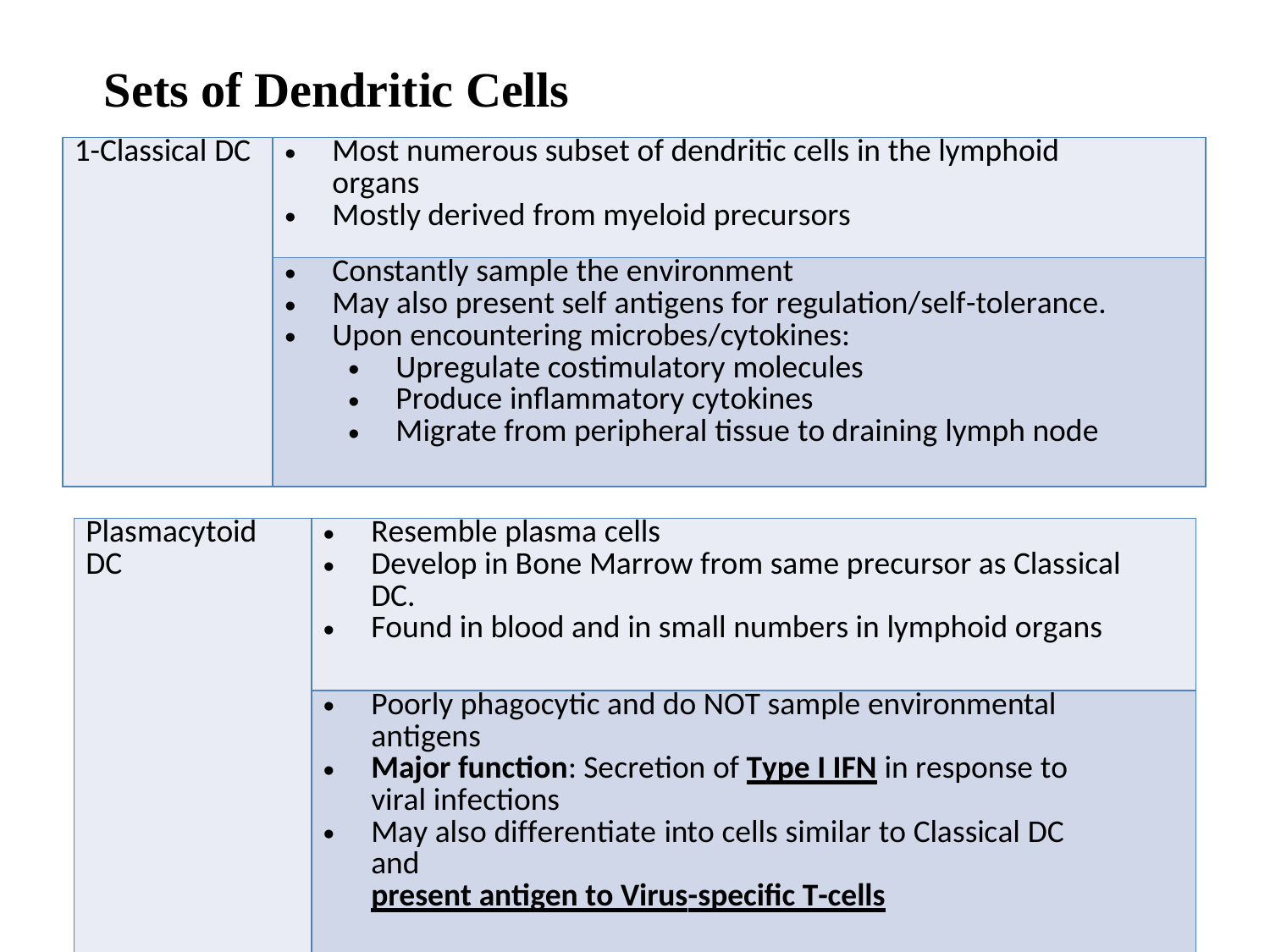

Sets of Dendritic Cells
| 1-Classical DC | Most numerous subset of dendritic cells in the lymphoid organs Mostly derived from myeloid precursors |
| --- | --- |
|  | Constantly sample the environment May also present self antigens for regulation/self-tolerance. Upon encountering microbes/cytokines: Upregulate costimulatory molecules Produce inflammatory cytokines Migrate from peripheral tissue to draining lymph node |
| Plasmacytoid DC | Resemble plasma cells Develop in Bone Marrow from same precursor as Classical DC. Found in blood and in small numbers in lymphoid organs |
| --- | --- |
|  | Poorly phagocytic and do NOT sample environmental antigens Major function: Secretion of Type I IFN in response to viral infections May also differentiate into cells similar to Classical DC and present antigen to Virus-specific T-cells |